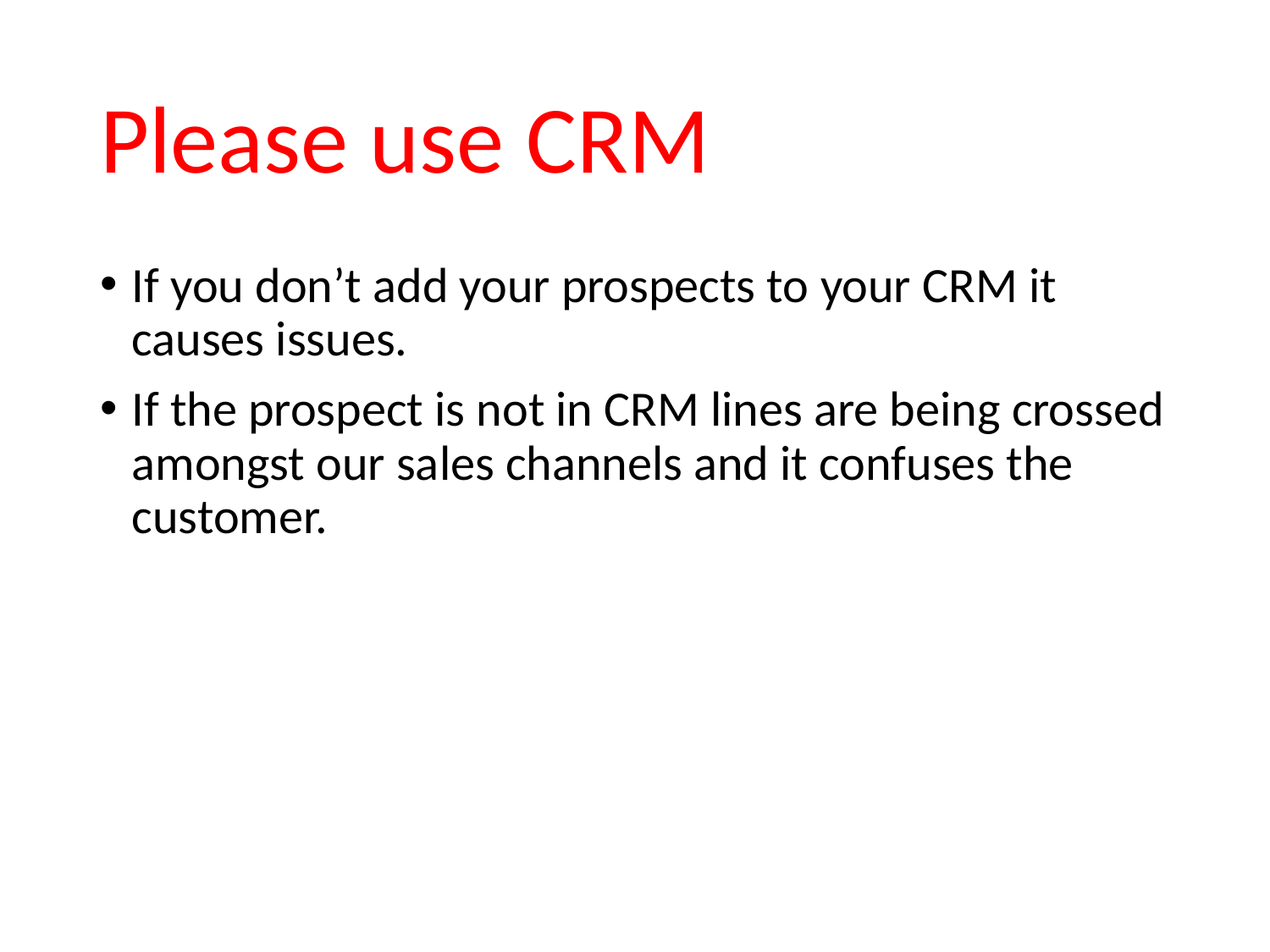

# Please use CRM
If you don’t add your prospects to your CRM it causes issues.
If the prospect is not in CRM lines are being crossed amongst our sales channels and it confuses the customer.